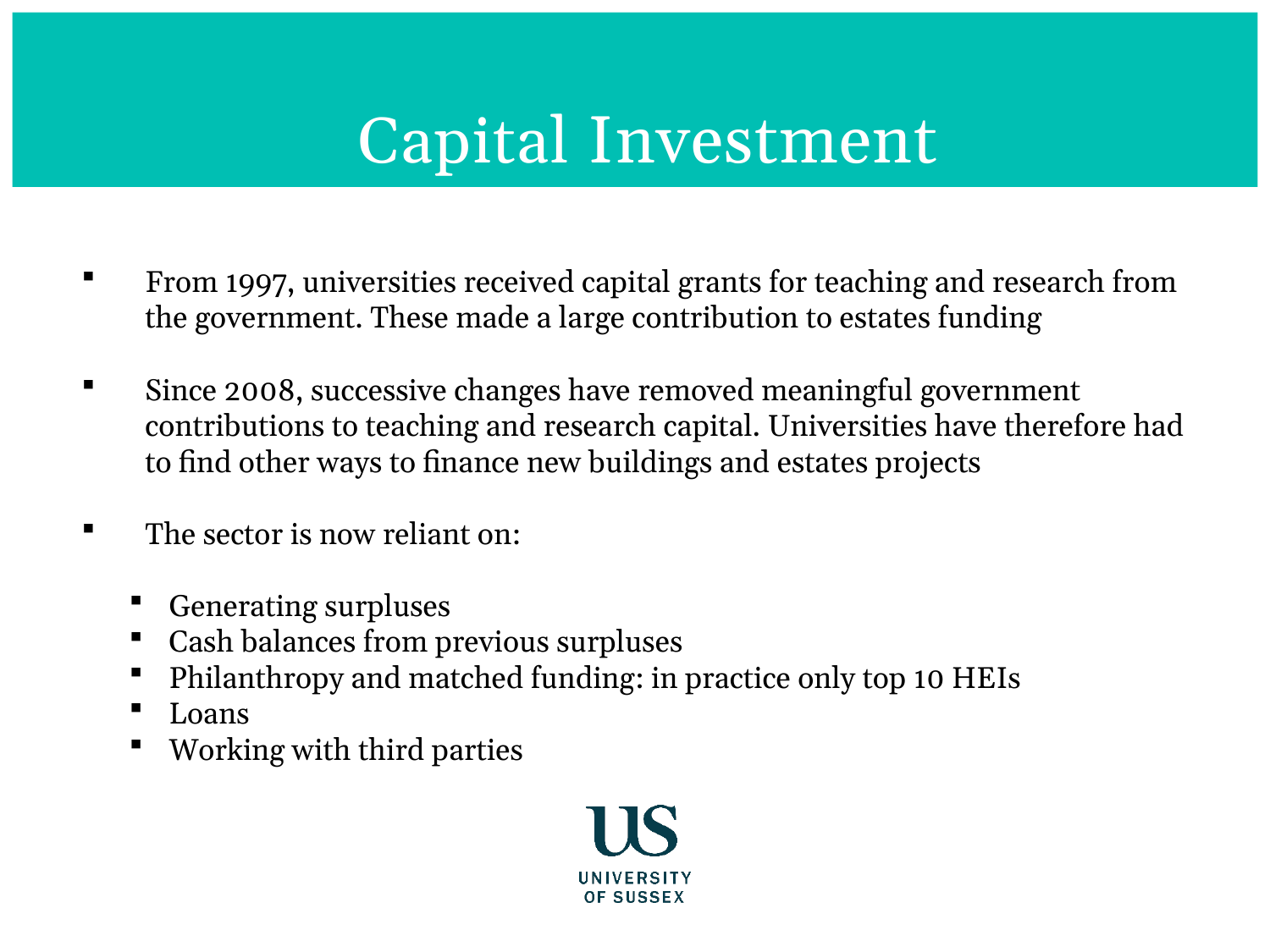

Capital Investment

From 1997, universities received capital grants for teaching and research from the government. These made a large contribution to estates funding

Since 2008, successive changes have removed meaningful government contributions to teaching and research capital. Universities have therefore had to find other ways to finance new buildings and estates projects

The sector is now reliant on:

Generating surpluses
Cash balances from previous surpluses
Philanthropy and matched funding: in practice only top 10 HEIs
Loans
Working with third parties